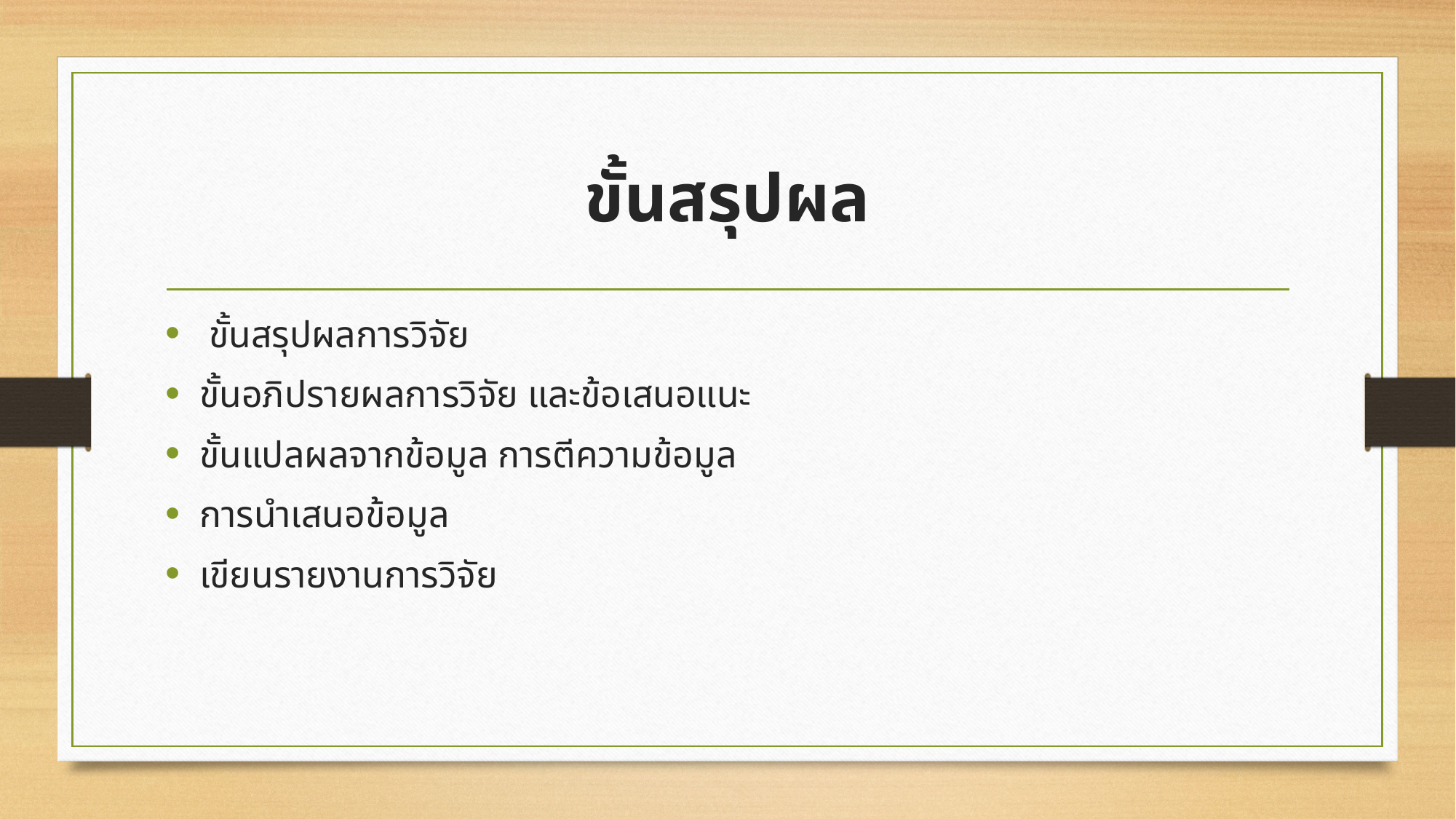

# ขั้นสรุปผล
 ขั้นสรุปผลการวิจัย
ขั้นอภิปรายผลการวิจัย และข้อเสนอแนะ
ขั้นแปลผลจากข้อมูล การตีความข้อมูล
การนำเสนอข้อมูล
เขียนรายงานการวิจัย